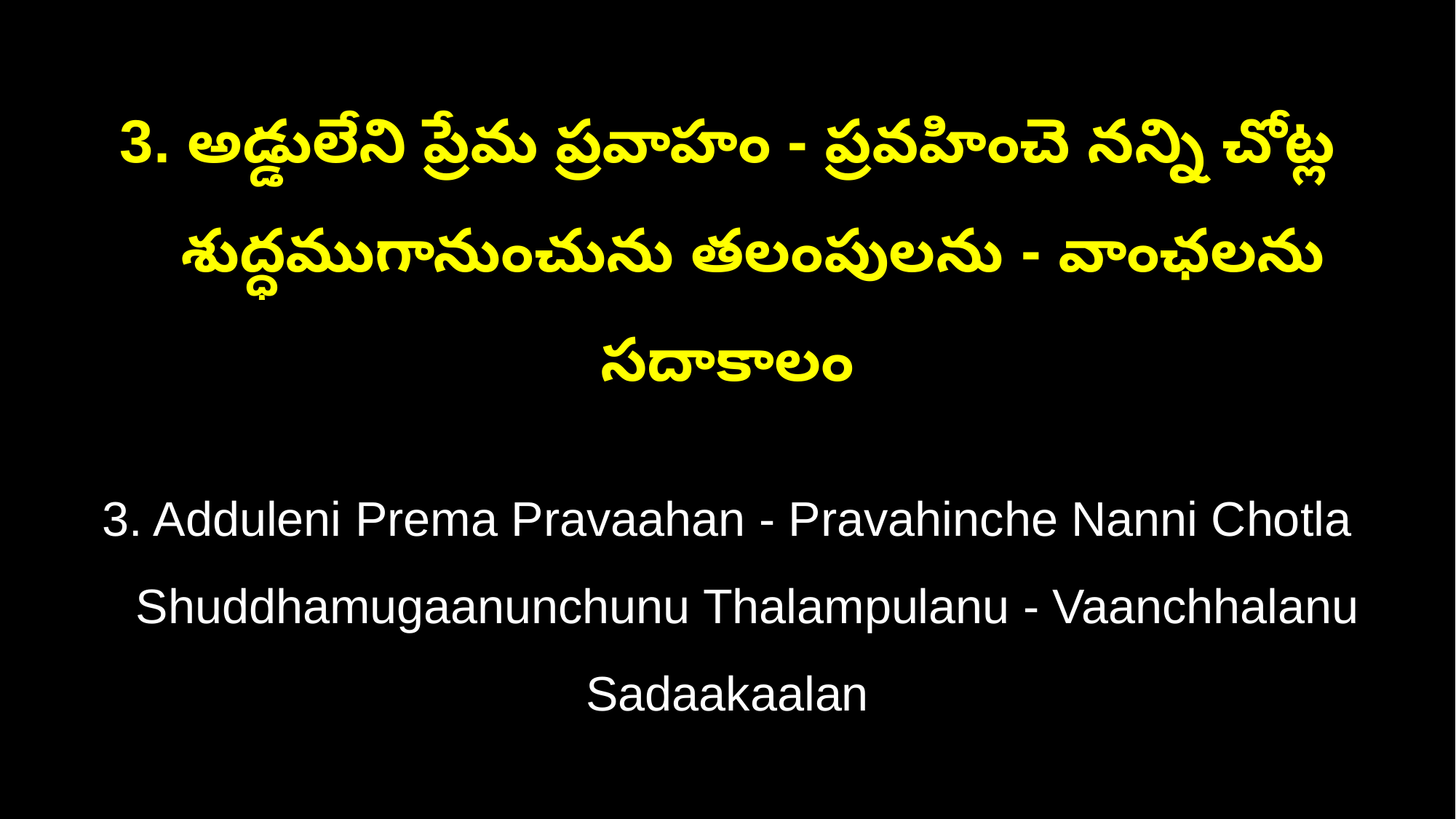

3. అడ్డులేని ప్రేమ ప్రవాహం - ప్రవహించె నన్ని చోట్ల
   శుద్ధముగానుంచును తలంపులను - వాంఛలను సదాకాలం
3. Adduleni Prema Pravaahan - Pravahinche Nanni Chotla
   Shuddhamugaanunchunu Thalampulanu - Vaanchhalanu Sadaakaalan